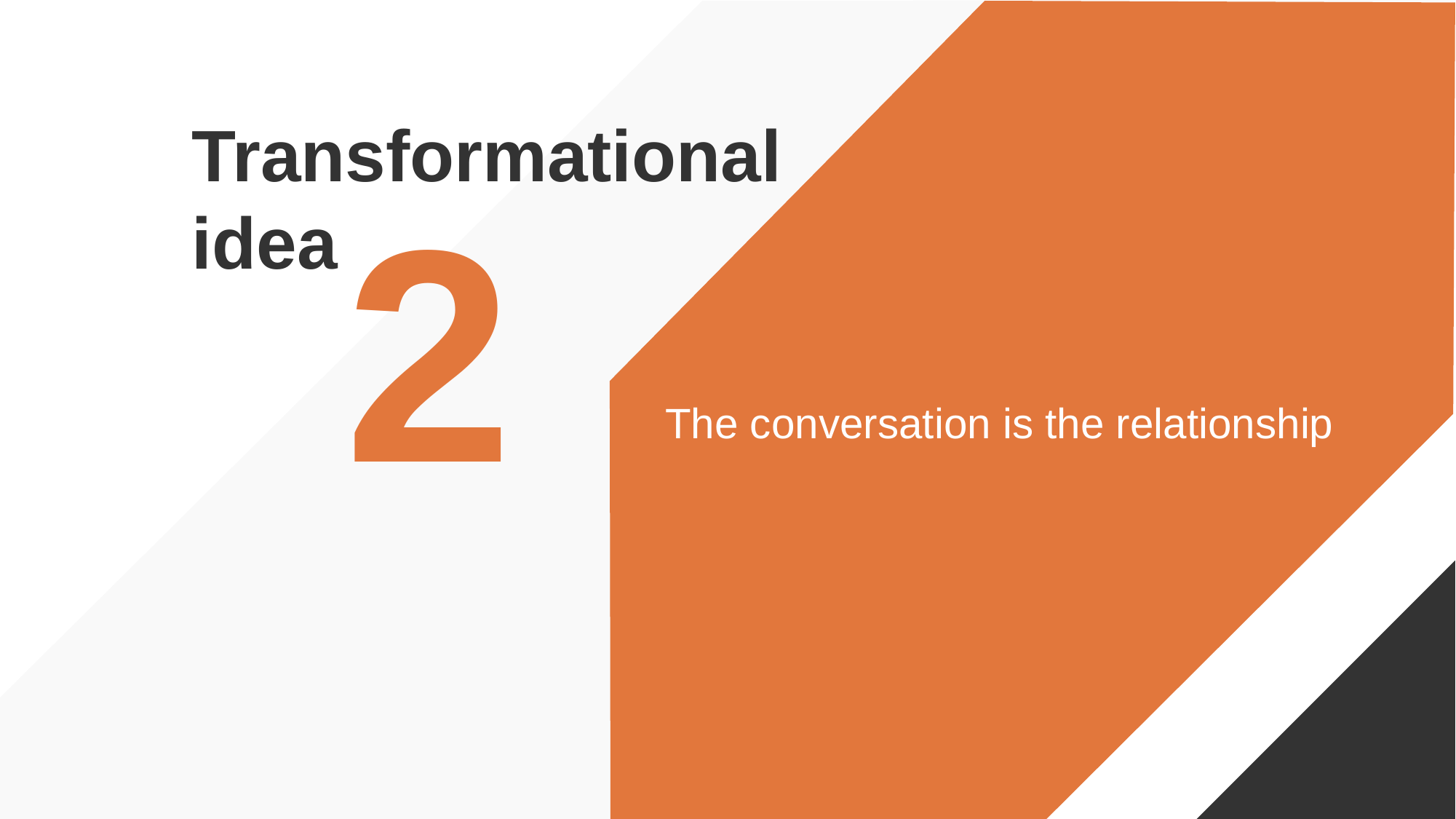

Transformational idea
2
The conversation is the relationship
 Create Community
 Refresh some Fierce Ideas
 Create a safe space to share wins/failures
 Ask the community questions